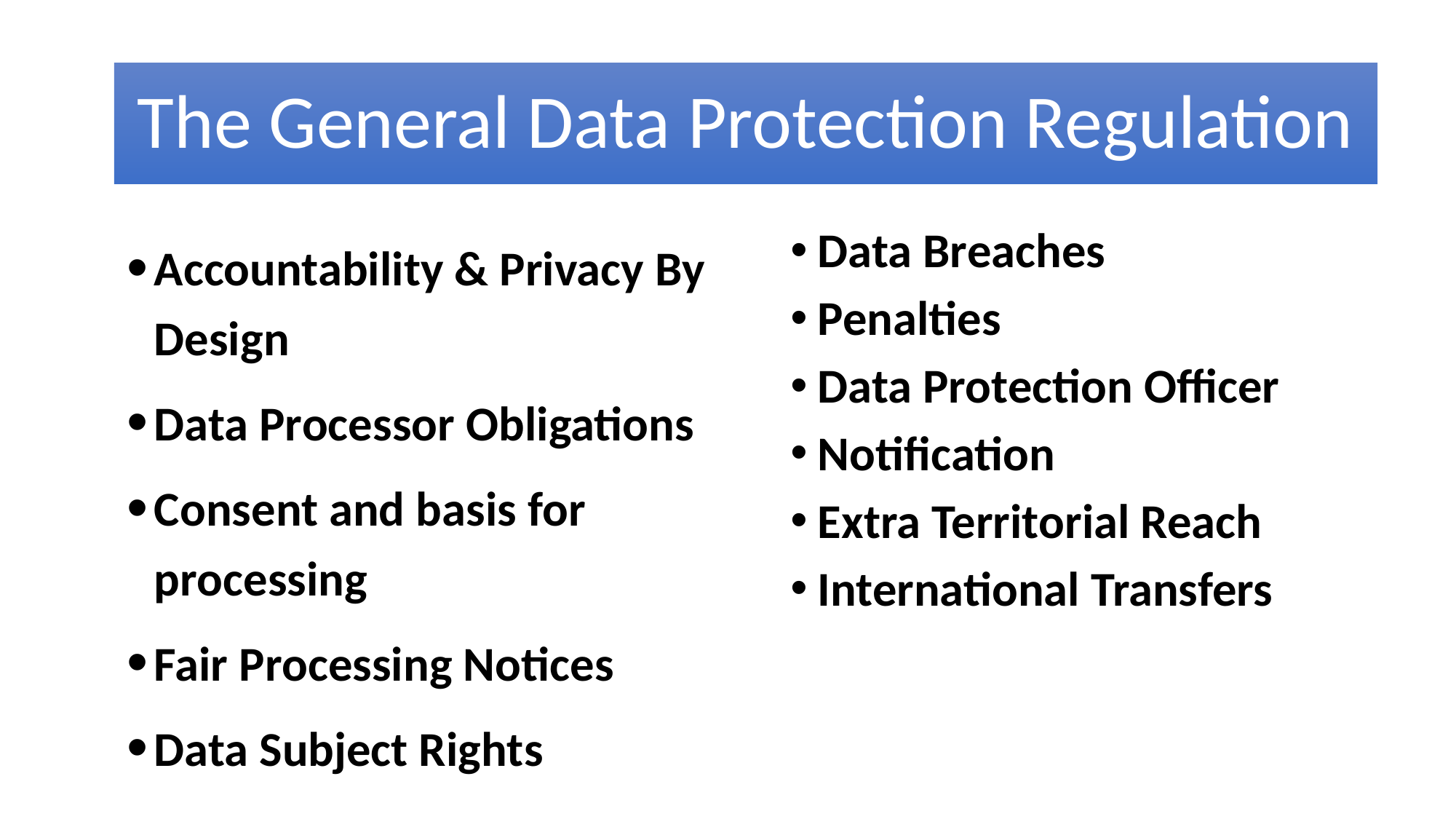

The General Data Protection Regulation

The General Data Protection Regulation
Accountability & Privacy By Design
Data Processor Obligations
Consent and basis for processing
Fair Processing Notices
Data Subject Rights
Data Breaches
Penalties
Data Protection Officer
Notification
Extra Territorial Reach
International Transfers